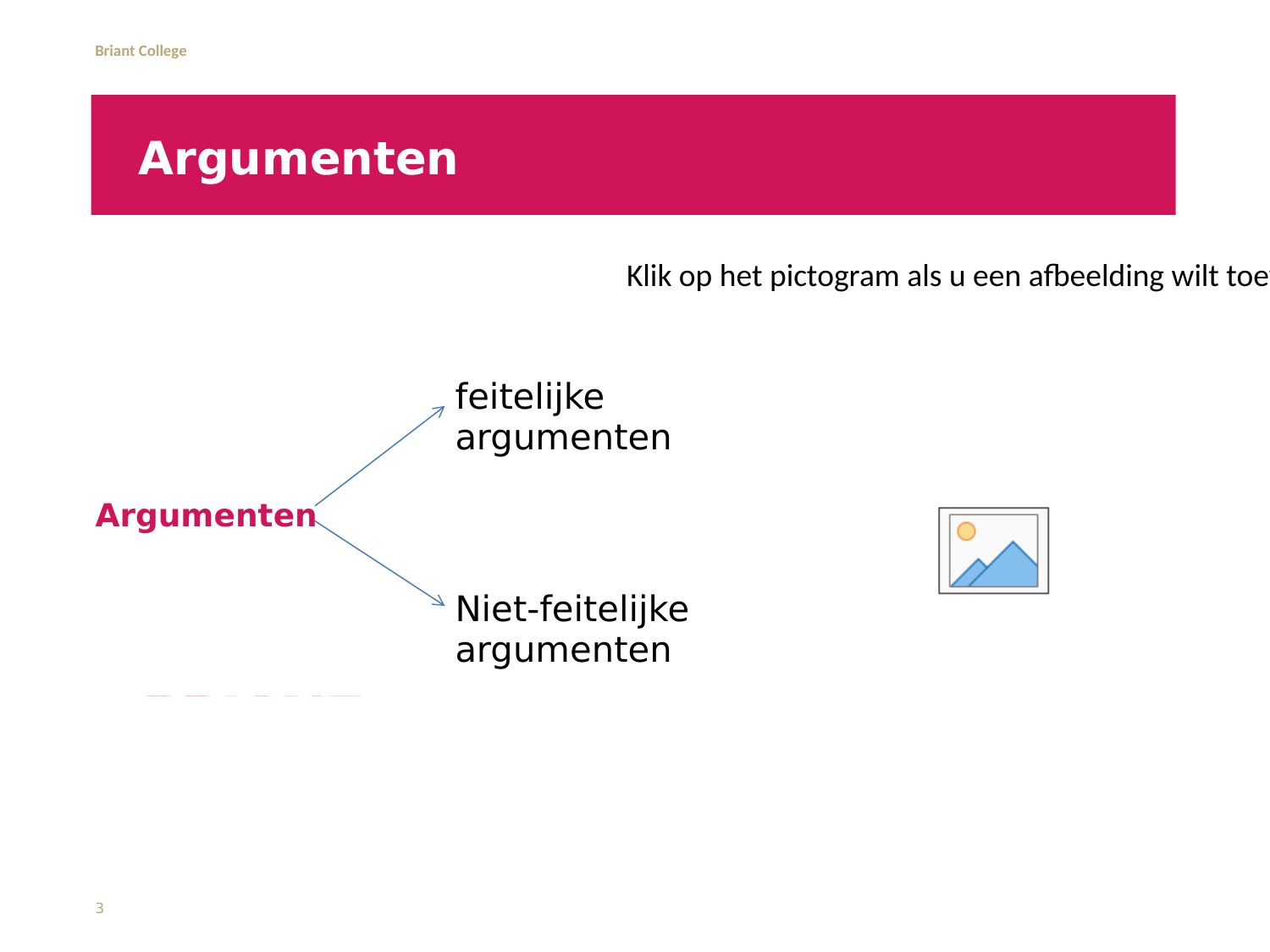

# Argumenten

Argumenten

feitelijke argumenten
Niet-feitelijke argumenten
3